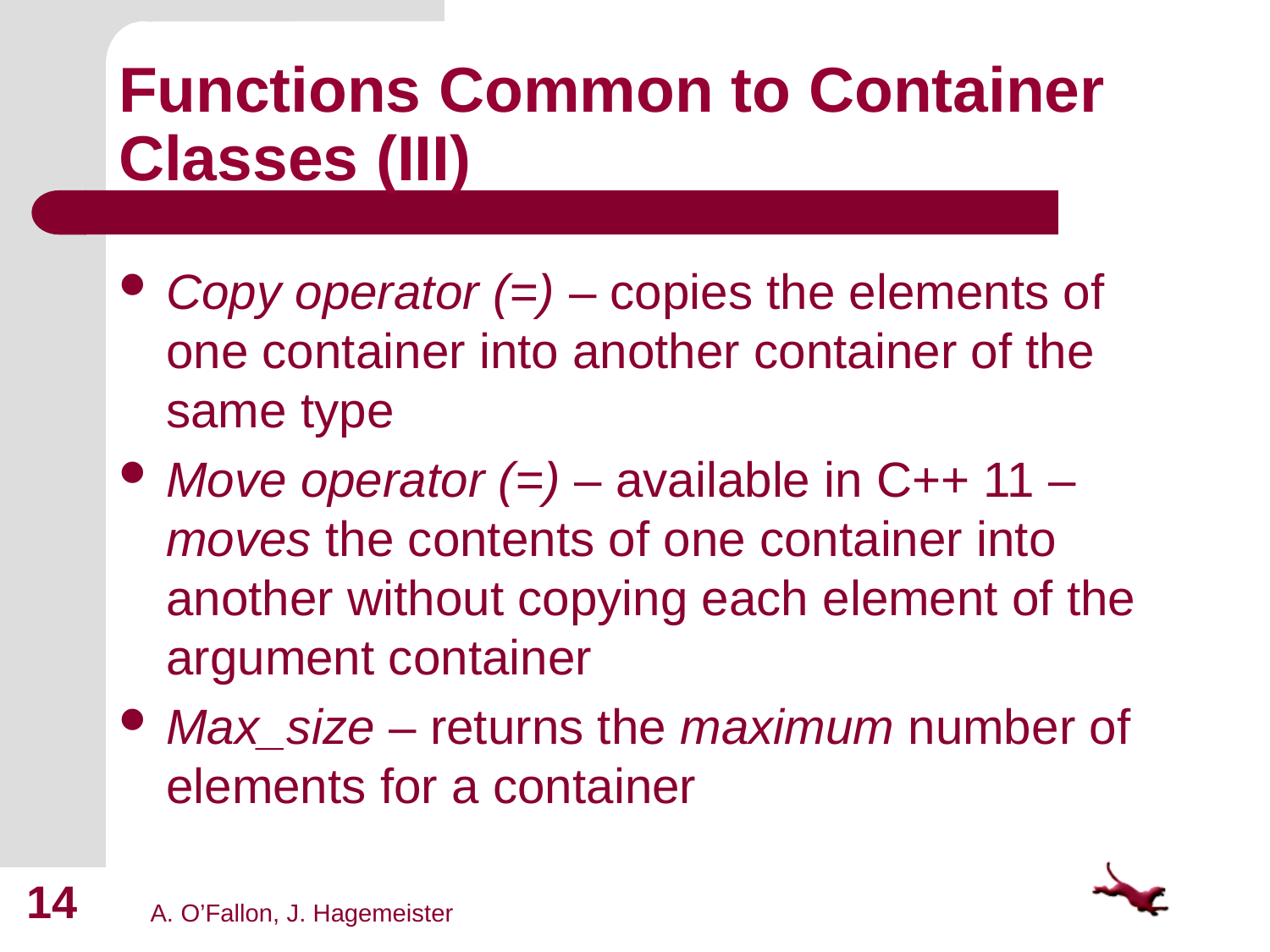

# Functions Common to Container Classes (III)
Copy operator (=) – copies the elements of one container into another container of the same type
Move operator (=) – available in C++ 11 – moves the contents of one container into another without copying each element of the argument container
Max_size – returns the maximum number of elements for a container

14
A. O’Fallon, J. Hagemeister